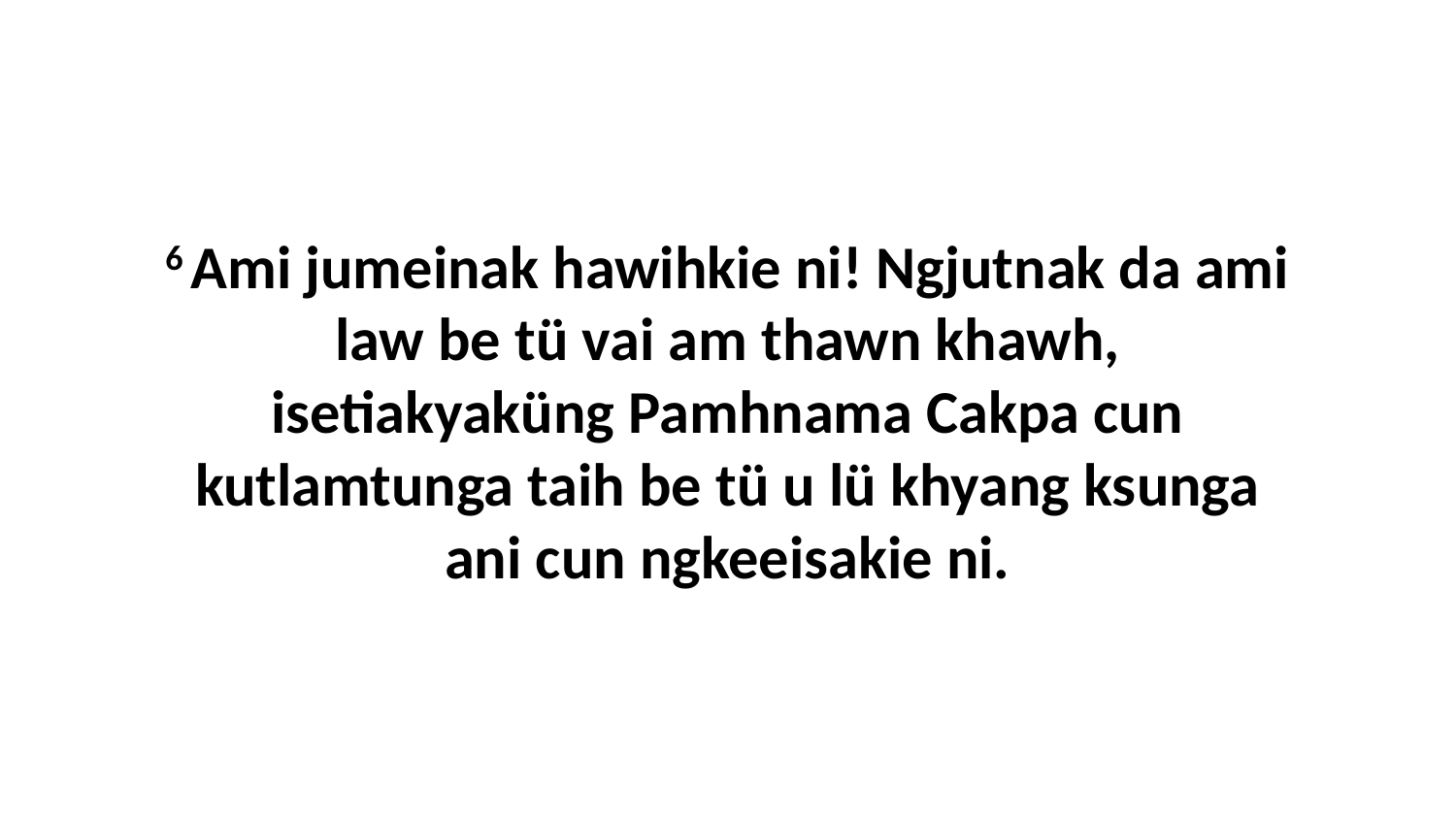

6 Ami jumeinak hawihkie ni! Ngjutnak da ami law be tü vai am thawn khawh, isetiakyaküng Pamhnama Cakpa cun kutlamtunga taih be tü u lü khyang ksunga ani cun ngkeeisakie ni.